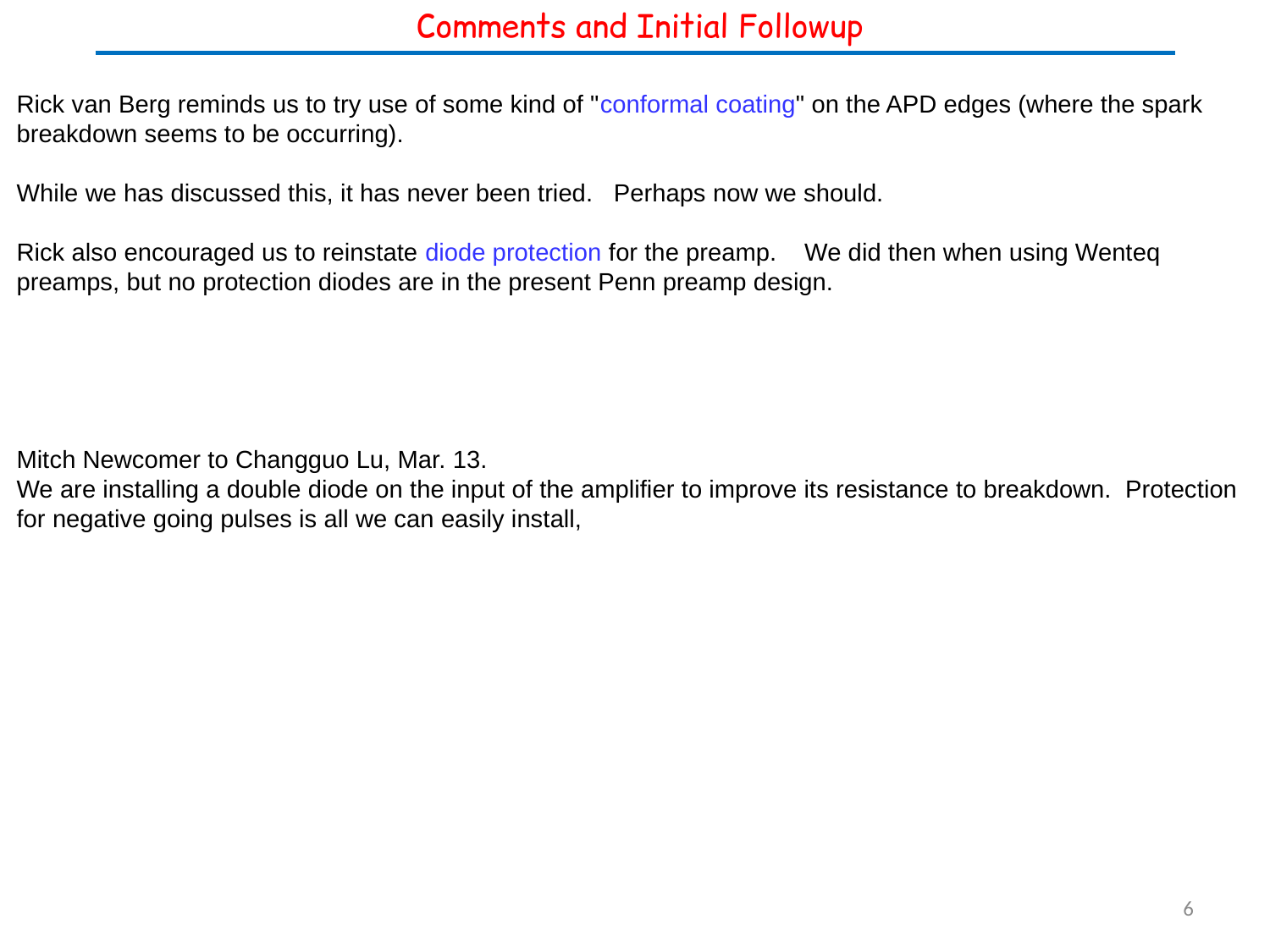

Comments and Initial Followup

Rick van Berg reminds us to try use of some kind of "conformal coating" on the APD edges (where the spark breakdown seems to be occurring).

While we has discussed this, it has never been tried.   Perhaps now we should.

Rick also encouraged us to reinstate diode protection for the preamp.    We did then when using Wenteq preamps, but no protection diodes are in the present Penn preamp design.

Mitch Newcomer to Changguo Lu, Mar. 13.
We are installing a double diode on the input of the amplifier to improve its resistance to breakdown.  Protection for negative going pulses is all we can easily install,
6